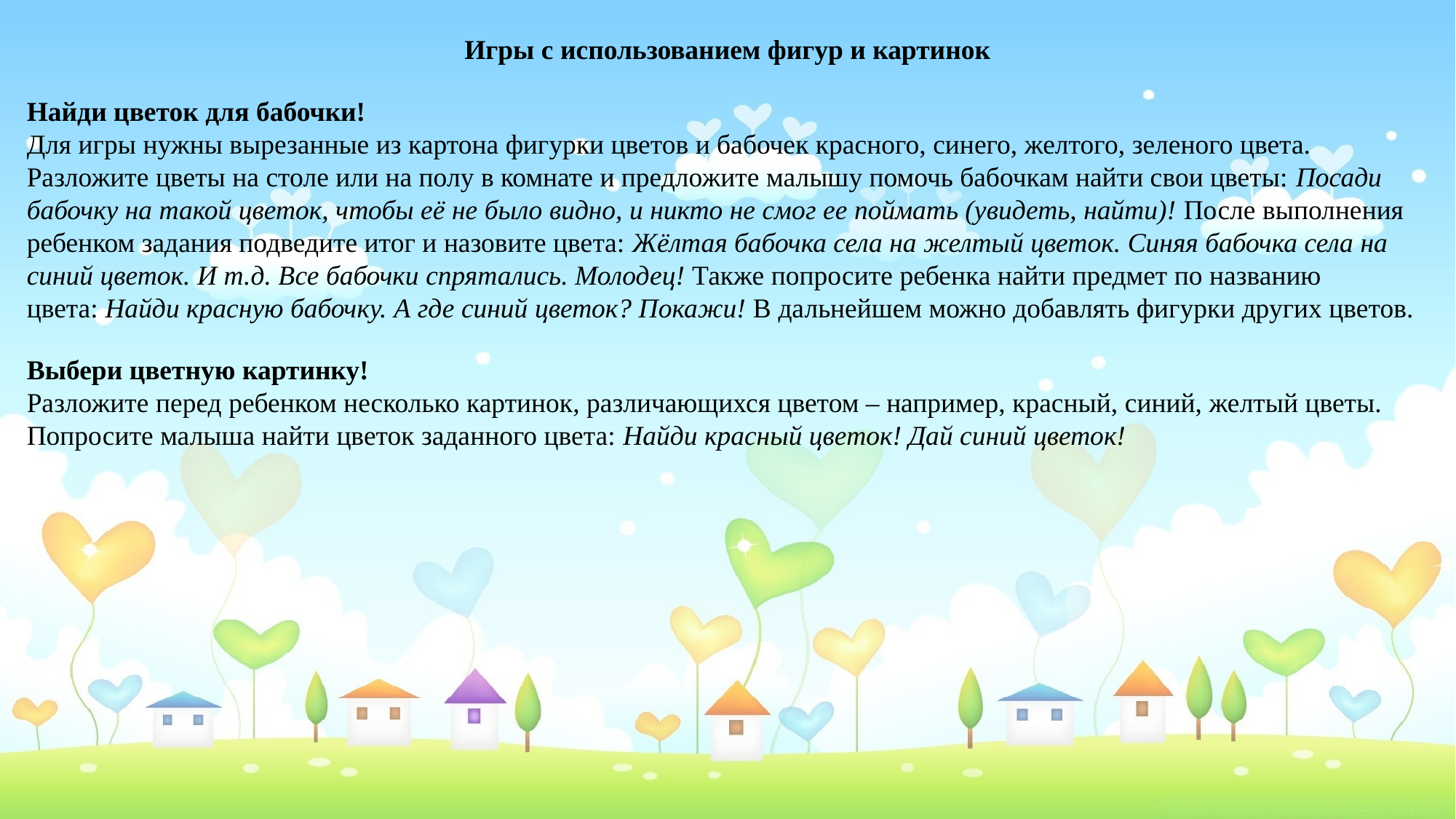

Игры с использованием фигур и картинок

Найди цветок для бабочки!
Для игры нужны вырезанные из картона фигурки цветов и бабочек красного, синего, желтого, зеленого цвета. Разложите цветы на столе или на полу в комнате и предложите малышу помочь бабочкам найти свои цветы: Посади бабочку на такой цветок, чтобы её не было видно, и никто не смог ее поймать (увидеть, найти)! После выполнения ребенком задания подведите итог и назовите цвета: Жёлтая бабочка села на желтый цветок. Синяя бабочка села на синий цветок. И т.д. Все бабочки спрятались. Молодец! Также попросите ребенка найти предмет по названию цвета: Найди красную бабочку. А где синий цветок? Покажи! В дальнейшем можно добавлять фигурки других цветов.

Выбери цветную картинку!
Разложите перед ребенком несколько картинок, различающихся цветом – например, красный, синий, желтый цветы. Попросите малыша найти цветок заданного цвета: Найди красный цветок! Дай синий цветок!